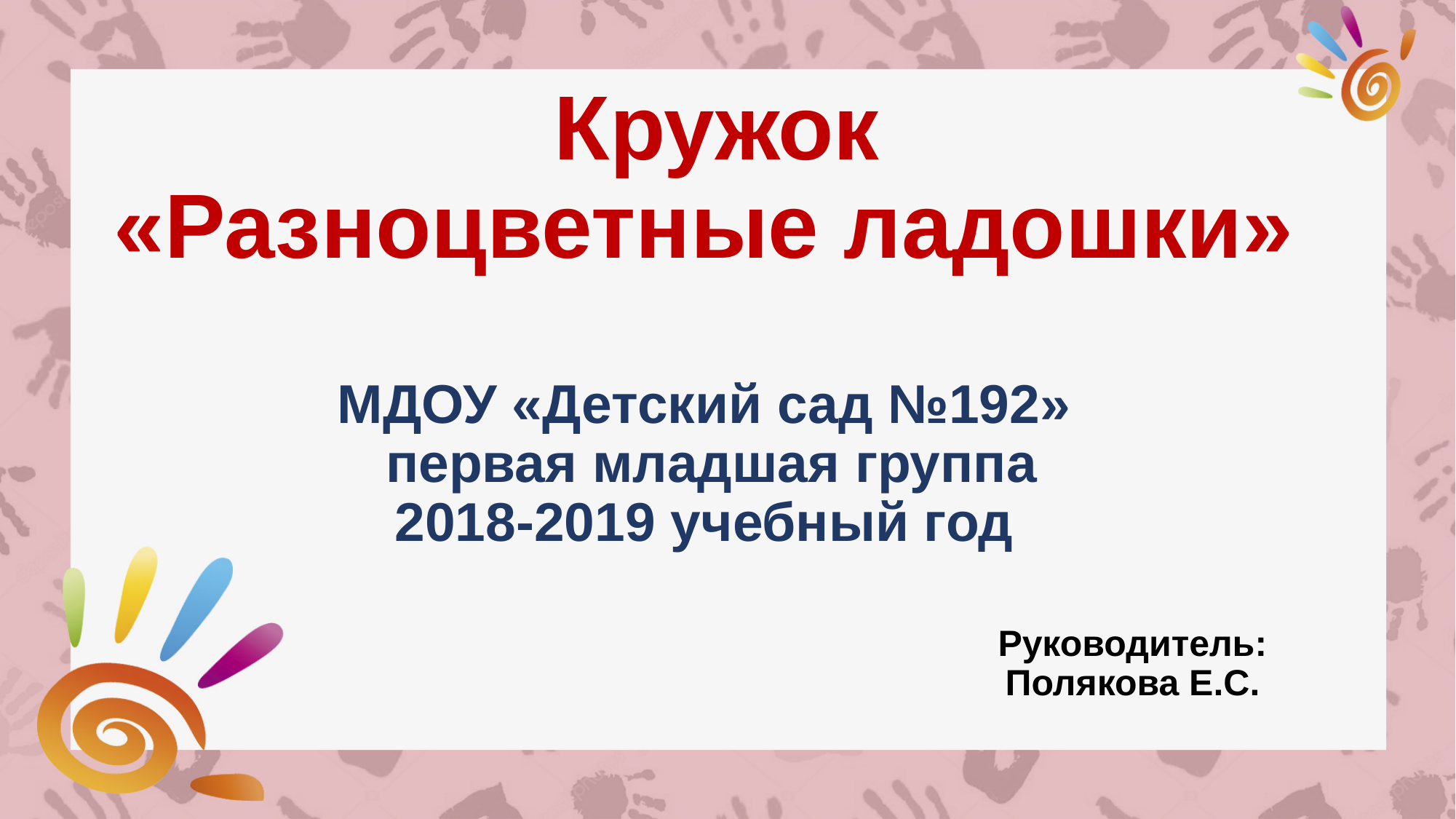

# Кружок «Разноцветные ладошки» МДОУ «Детский сад №192» первая младшая группа 2018-2019 учебный год
Руководитель: Полякова Е.С.